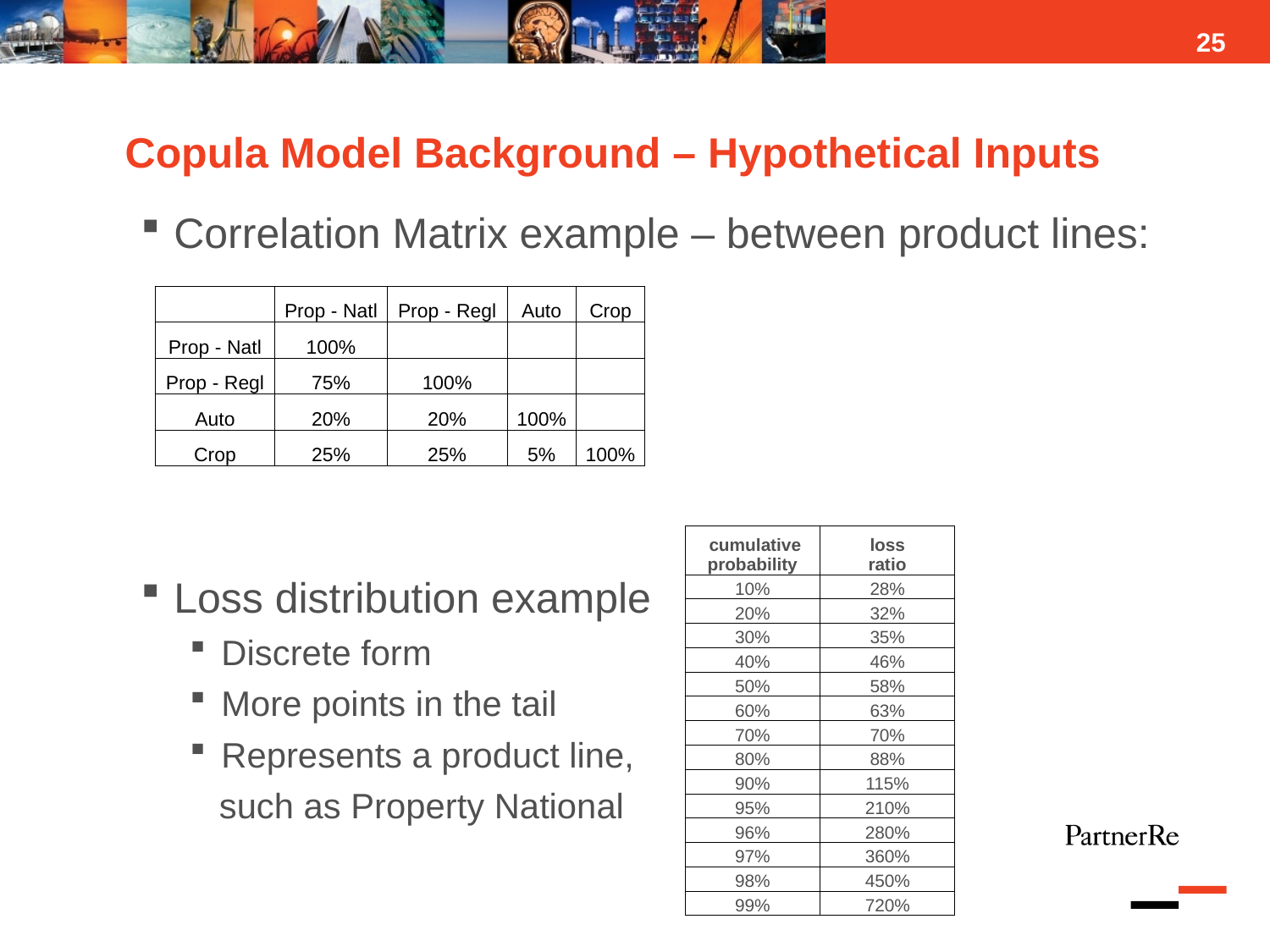

25
# Copula Model Background – Hypothetical Inputs
Correlation Matrix example – between product lines:

Loss distribution example
Discrete form
More points in the tail
Represents a product line,
   such as Property National

|  | Prop - Natl | Prop - Regl | Auto | Crop |
| --- | --- | --- | --- | --- |
| Prop - Natl | 100% |  |  |  |
| Prop - Regl | 75% | 100% |  |  |
| Auto | 20% | 20% | 100% |  |
| Crop | 25% | 25% | 5% | 100% |
| cumulative probability | loss ratio |
| --- | --- |
| 10% | 28% |
| 20% | 32% |
| 30% | 35% |
| 40% | 46% |
| 50% | 58% |
| 60% | 63% |
| 70% | 70% |
| 80% | 88% |
| 90% | 115% |
| 95% | 210% |
| 96% | 280% |
| 97% | 360% |
| 98% | 450% |
| 99% | 720% |